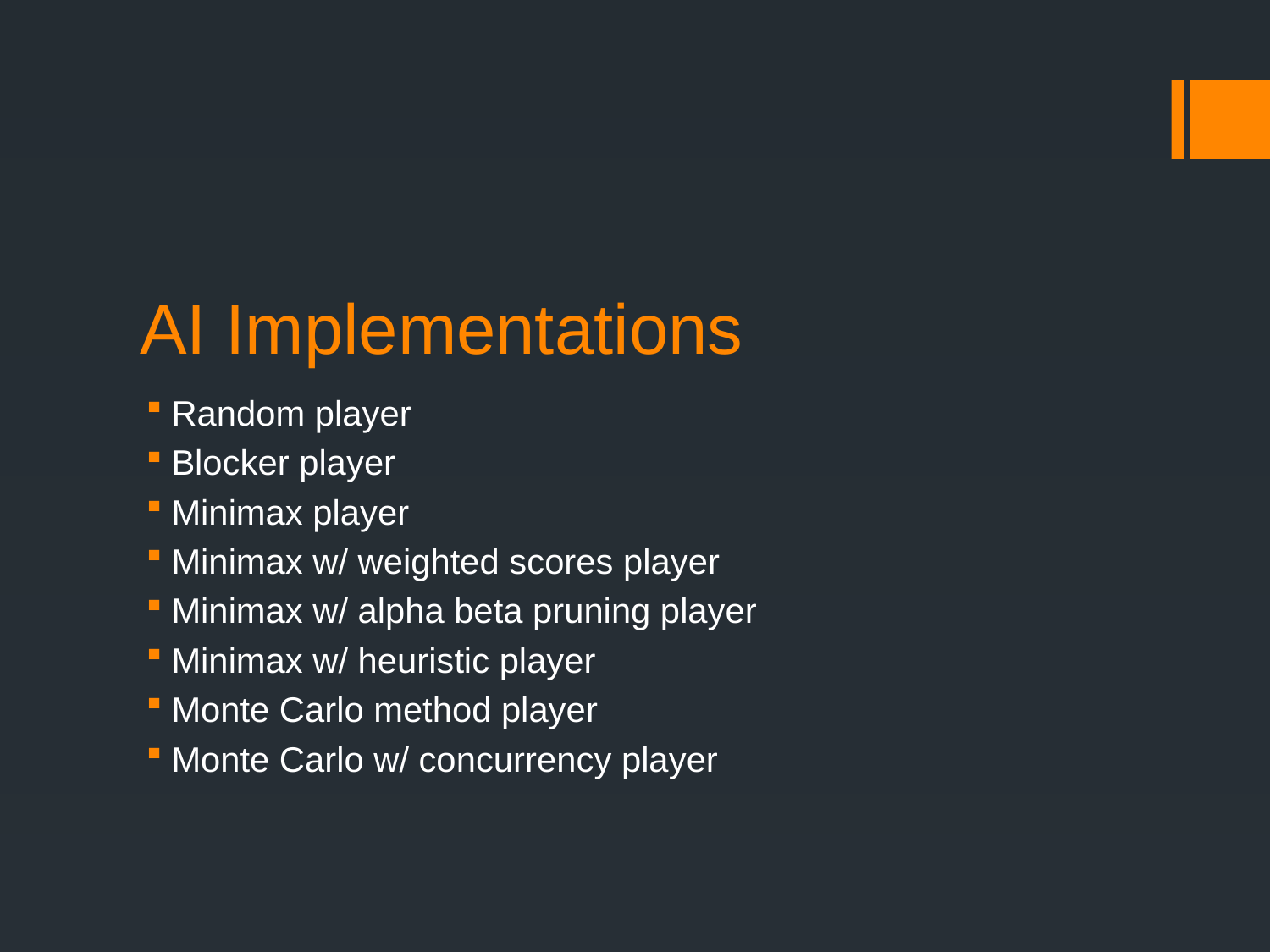

# AI Implementations
Random player
Blocker player
Minimax player
Minimax w/ weighted scores player
Minimax w/ alpha beta pruning player
Minimax w/ heuristic player
Monte Carlo method player
Monte Carlo w/ concurrency player